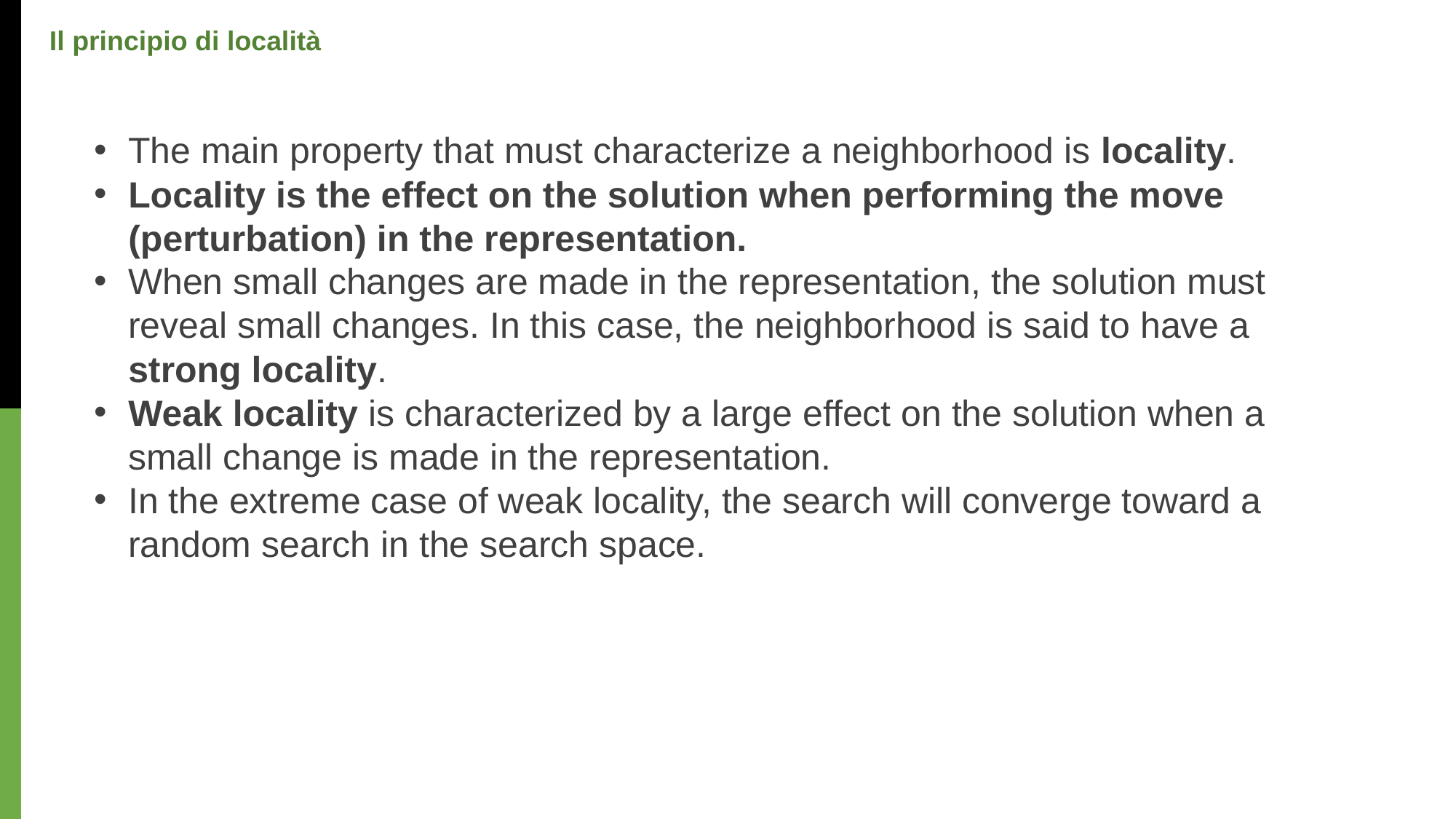

Il principio di località
The main property that must characterize a neighborhood is locality.
Locality is the effect on the solution when performing the move (perturbation) in the representation.
When small changes are made in the representation, the solution must reveal small changes. In this case, the neighborhood is said to have a strong locality.
Weak locality is characterized by a large effect on the solution when a small change is made in the representation.
In the extreme case of weak locality, the search will converge toward a random search in the search space.